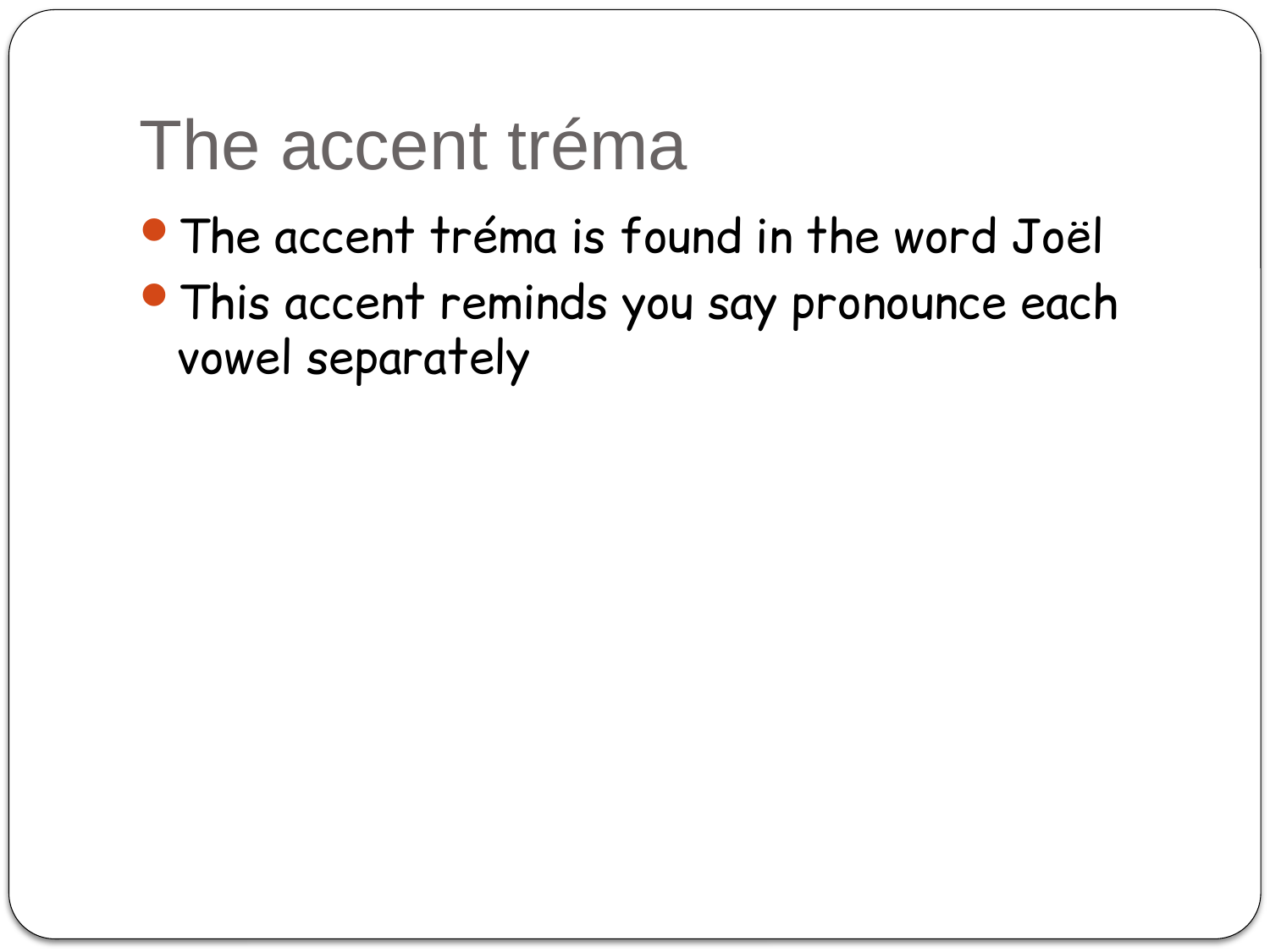

# The accent tréma
The accent tréma is found in the word Joël
This accent reminds you say pronounce each vowel separately